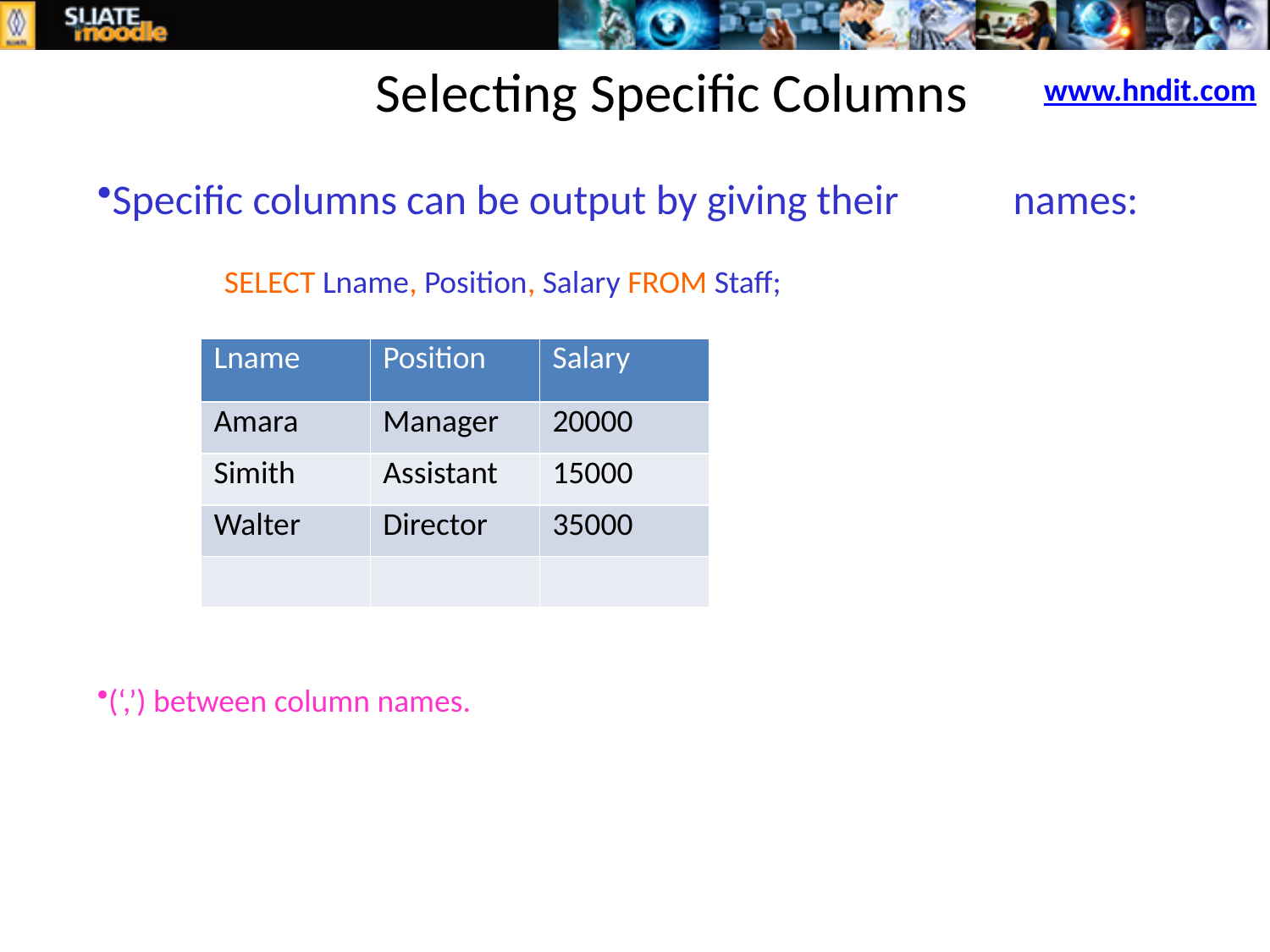

# Selecting Specific Columns
www.hndit.com
Specific columns can be output by giving their            names:

	SELECT Lname, Position, Salary FROM Staff;

(‘,’) between column names.

| Lname | Position | Salary |
| --- | --- | --- |
| Amara | Manager | 20000 |
| Simith | Assistant | 15000 |
| Walter | Director | 35000 |
|  |  |  |